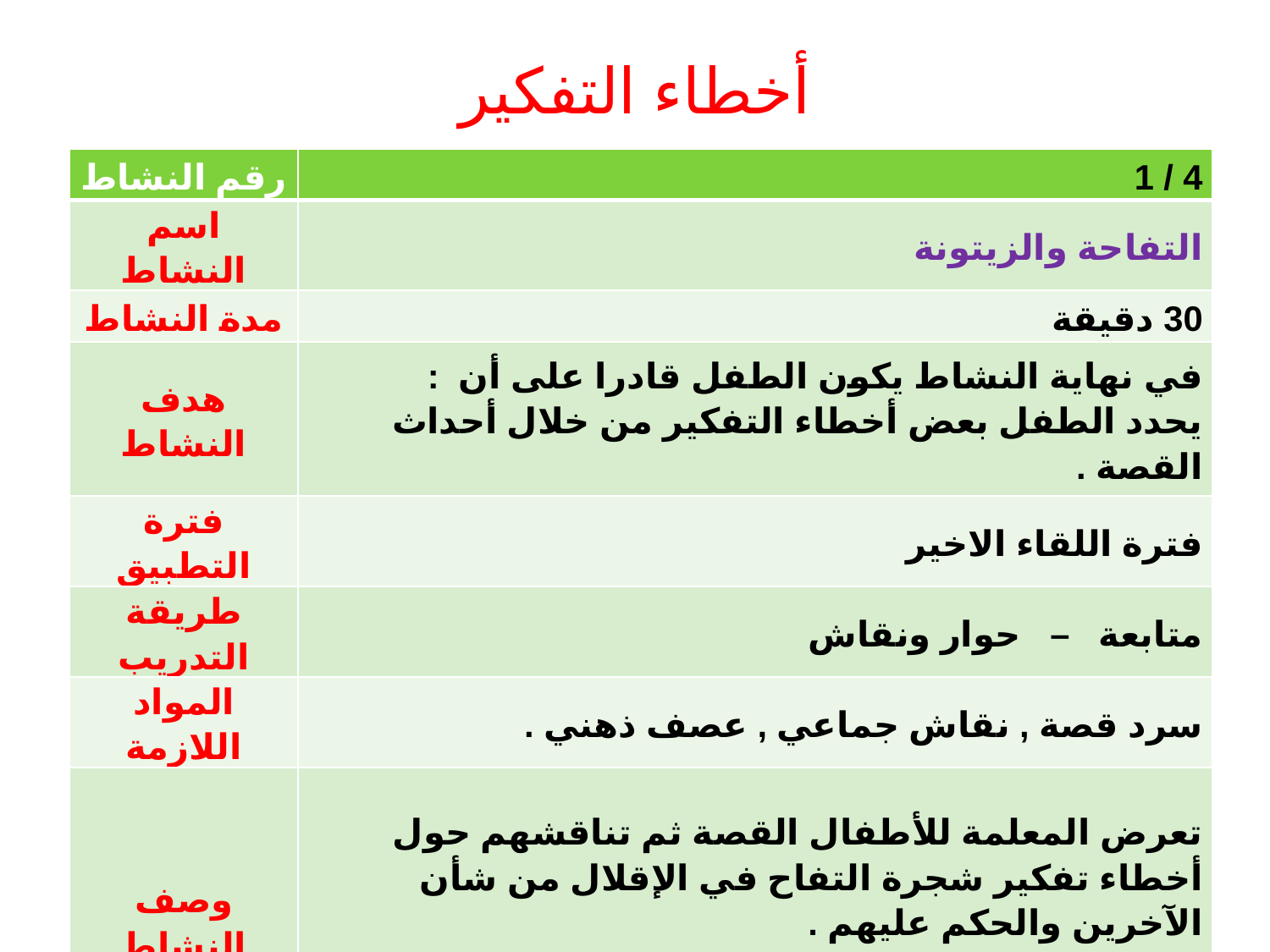

# أخطاء التفكير
| رقم النشاط | 4 / 1 |
| --- | --- |
| اسم النشاط | التفاحة والزيتونة |
| مدة النشاط | 30 دقيقة |
| هدف النشاط | في نهاية النشاط يكون الطفل قادرا على أن : يحدد الطفل بعض أخطاء التفكير من خلال أحداث القصة . |
| فترة التطبيق | فترة اللقاء الاخير |
| طريقة التدريب | متابعة – حوار ونقاش |
| المواد اللازمة | سرد قصة , نقاش جماعي , عصف ذهني . |
| وصف النشاط | تعرض المعلمة للأطفال القصة ثم تناقشهم حول أخطاء تفكير شجرة التفاح في الإقلال من شأن الآخرين والحكم عليهم . وعقد المقارنات المجحفة التي ليست في محلها من خلال مقارنتها بشجرة الزيتون . |